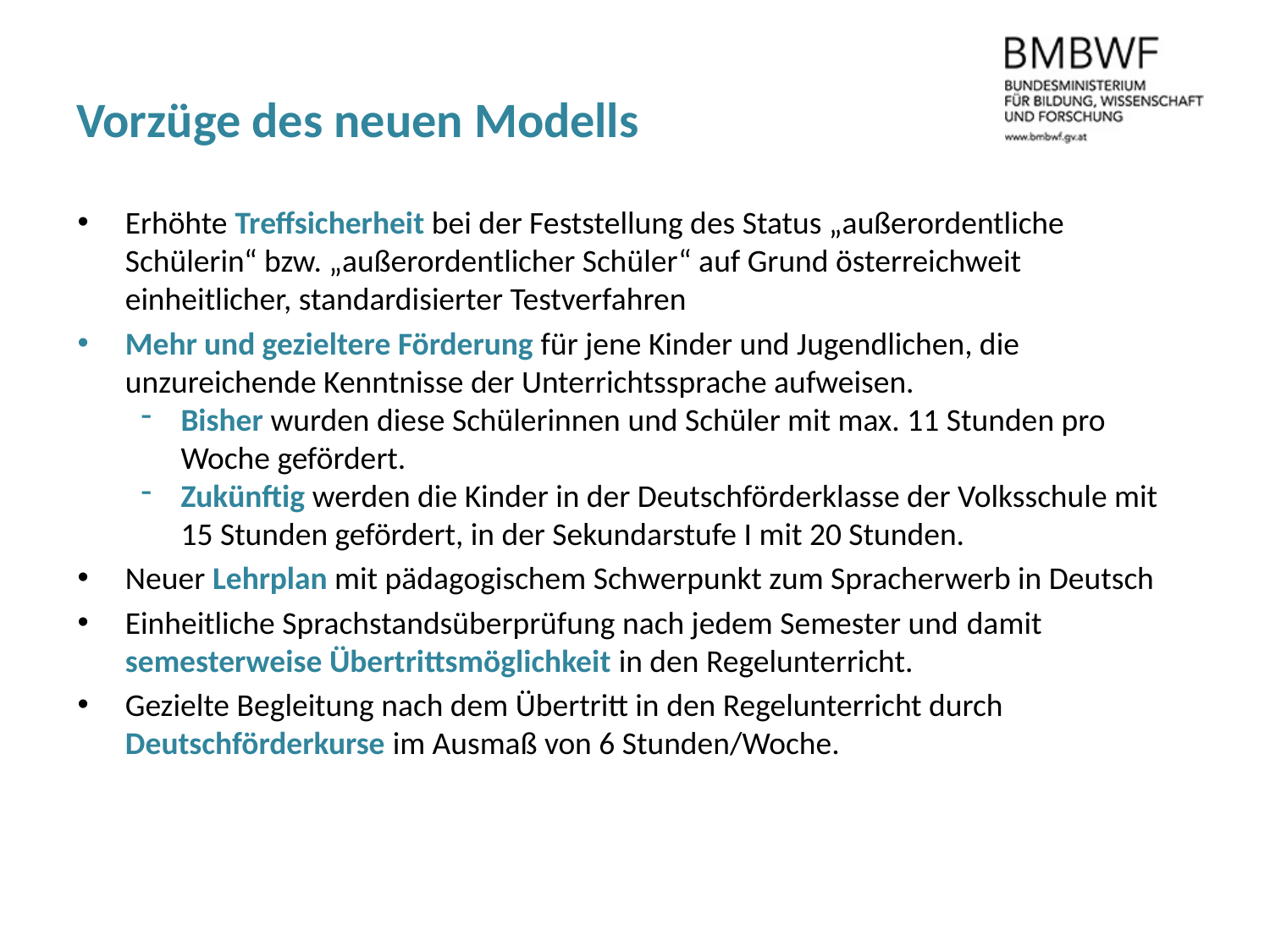

# Vorzüge des neuen Modells
Erhöhte Treffsicherheit bei der Feststellung des Status „außerordentliche Schülerin“ bzw. „außerordentlicher Schüler“ auf Grund österreichweit einheitlicher, standardisierter Testverfahren
Mehr und gezieltere Förderung für jene Kinder und Jugendlichen, die unzureichende Kenntnisse der Unterrichtssprache aufweisen.
Bisher wurden diese Schülerinnen und Schüler mit max. 11 Stunden pro Woche gefördert.
Zukünftig werden die Kinder in der Deutschförderklasse der Volksschule mit 15 Stunden gefördert, in der Sekundarstufe I mit 20 Stunden.
Neuer Lehrplan mit pädagogischem Schwerpunkt zum Spracherwerb in Deutsch
Einheitliche Sprachstandsüberprüfung nach jedem Semester und damit semesterweise Übertrittsmöglichkeit in den Regelunterricht.
Gezielte Begleitung nach dem Übertritt in den Regelunterricht durch Deutschförderkurse im Ausmaß von 6 Stunden/Woche.